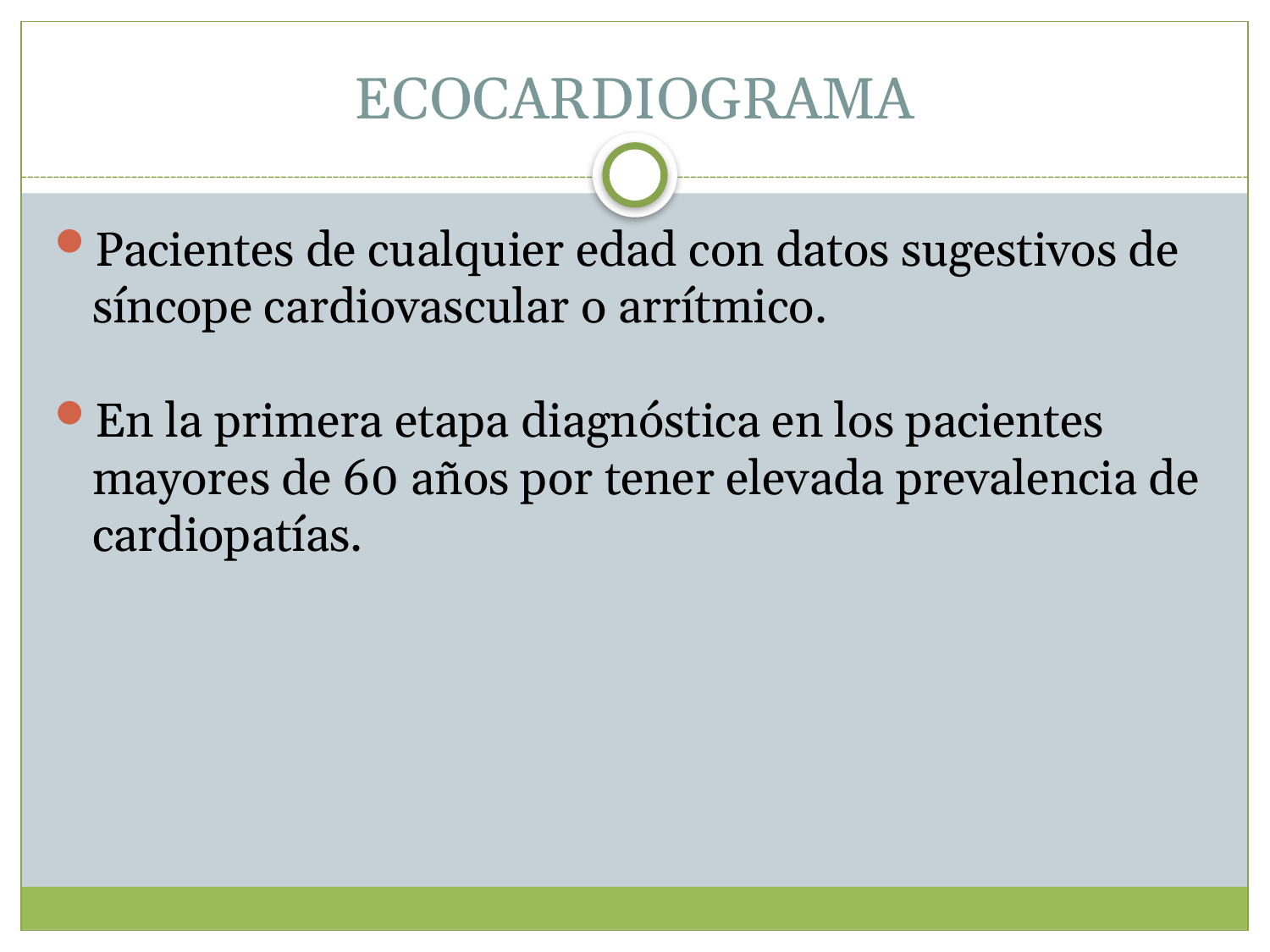

ECOCARDIOGRAMA
Pacientes de cualquier edad con datos sugestivos de síncope cardiovascular o arrítmico.

En la primera etapa diagnóstica en los pacientes mayores de 60 años por tener elevada prevalencia de cardiopatías.